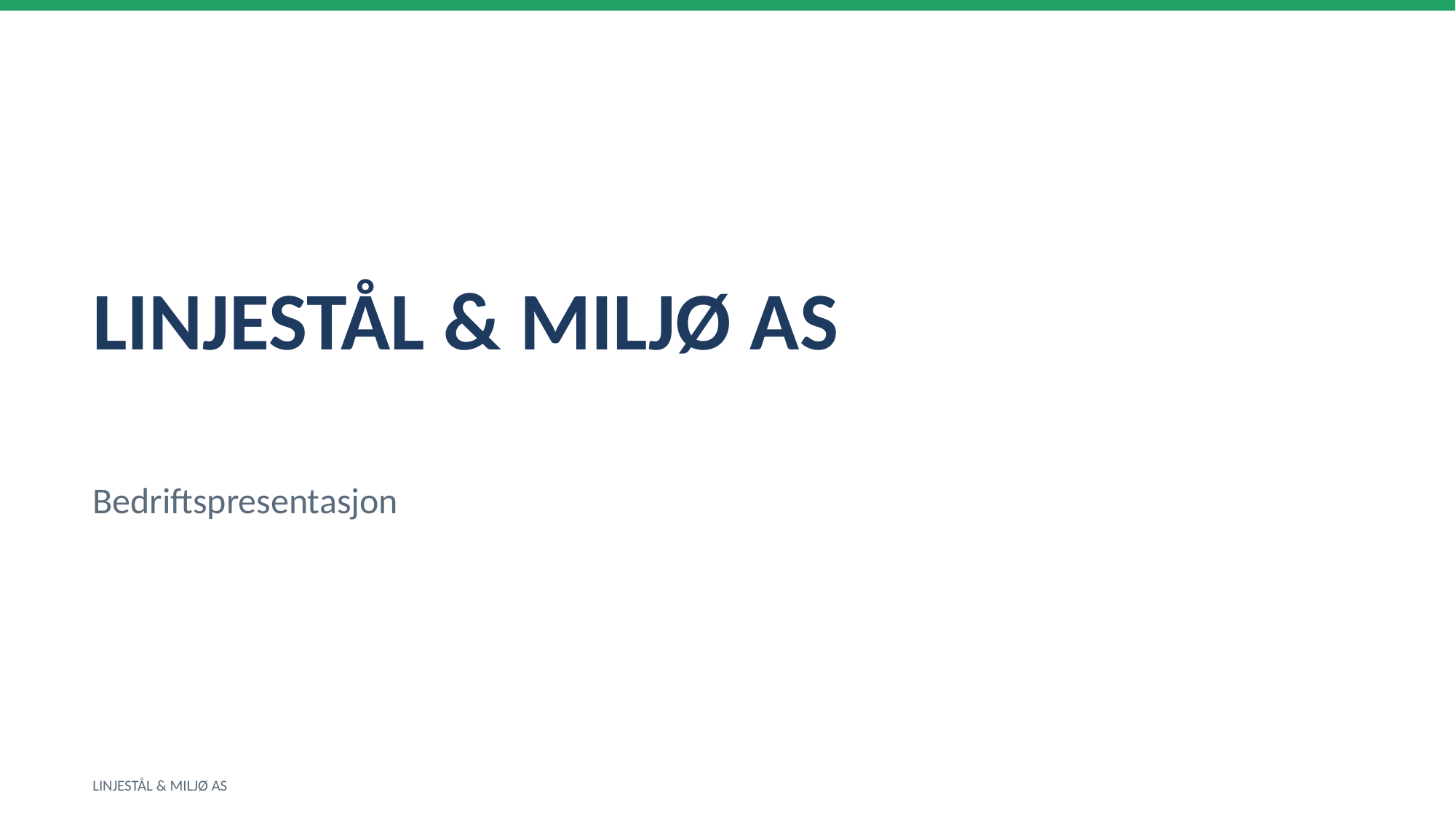

LINJESTÅL & MILJØ AS
Bedriftspresentasjon
LINJESTÅL & MILJØ AS